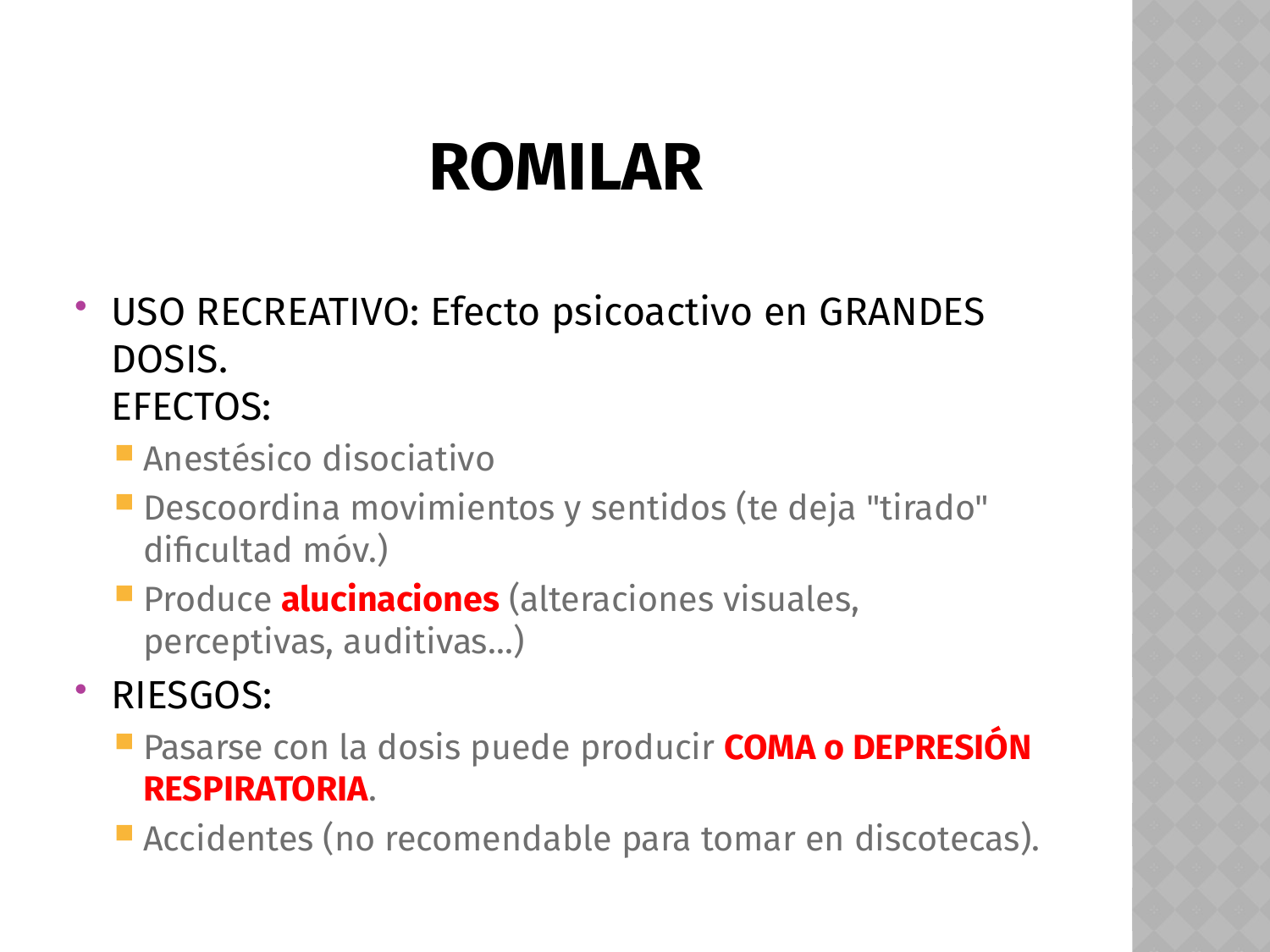

# romilar

USO RECREATIVO: Efecto psicoactivo en GRANDES DOSIS.
EFECTOS:
Anestésico disociativo
Descoordina movimientos y sentidos (te deja "tirado" dificultad móv.)
Produce alucinaciones (alteraciones visuales, perceptivas, auditivas...)
RIESGOS:
Pasarse con la dosis puede producir COMA o DEPRESIÓN RESPIRATORIA.
Accidentes (no recomendable para tomar en discotecas).